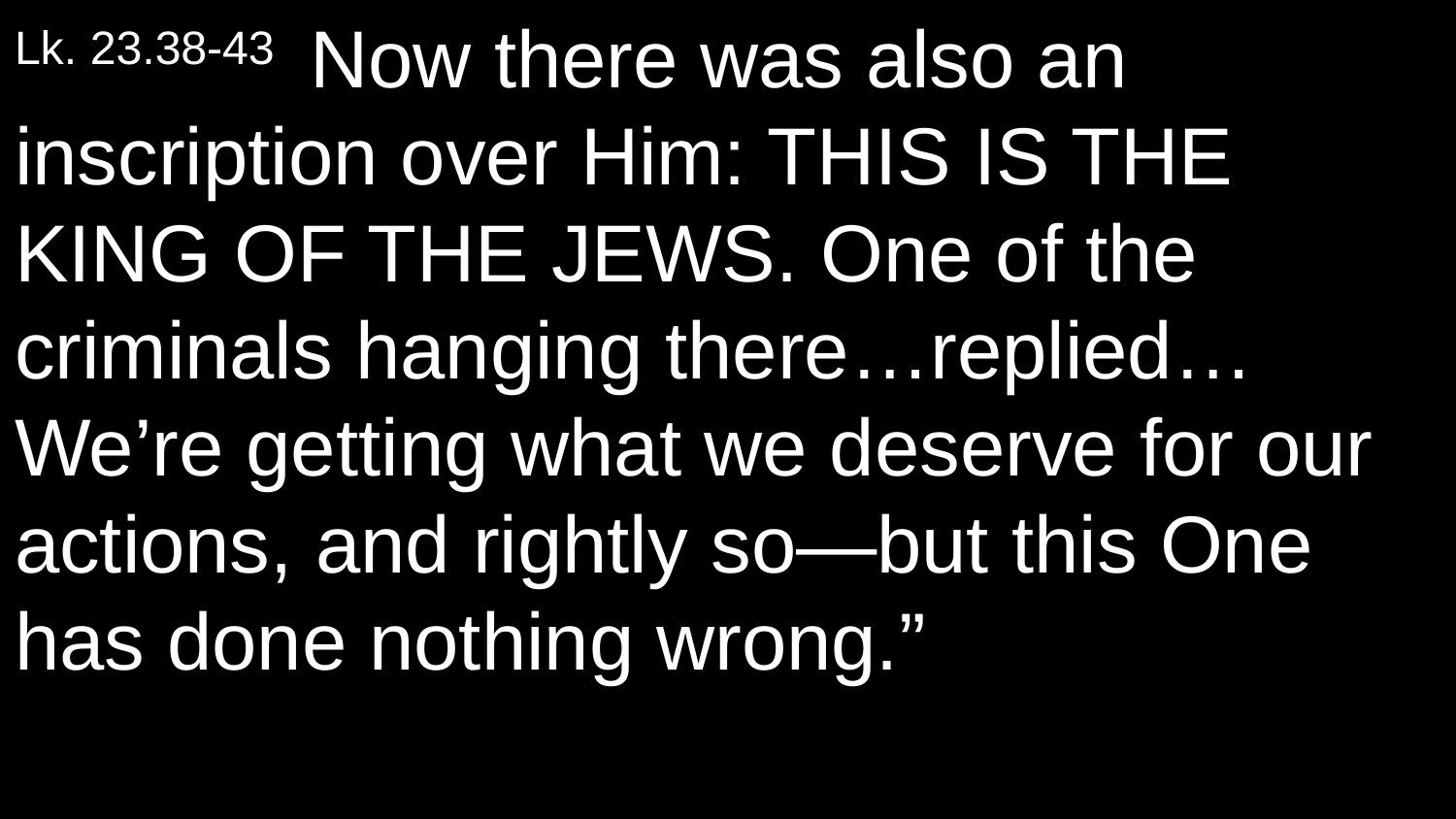

Lk. 23.38-43  Now there was also an inscription over Him: THIS IS THE KING OF THE JEWS. One of the criminals hanging there…replied… We’re getting what we deserve for our actions, and rightly so—but this One has done nothing wrong.”